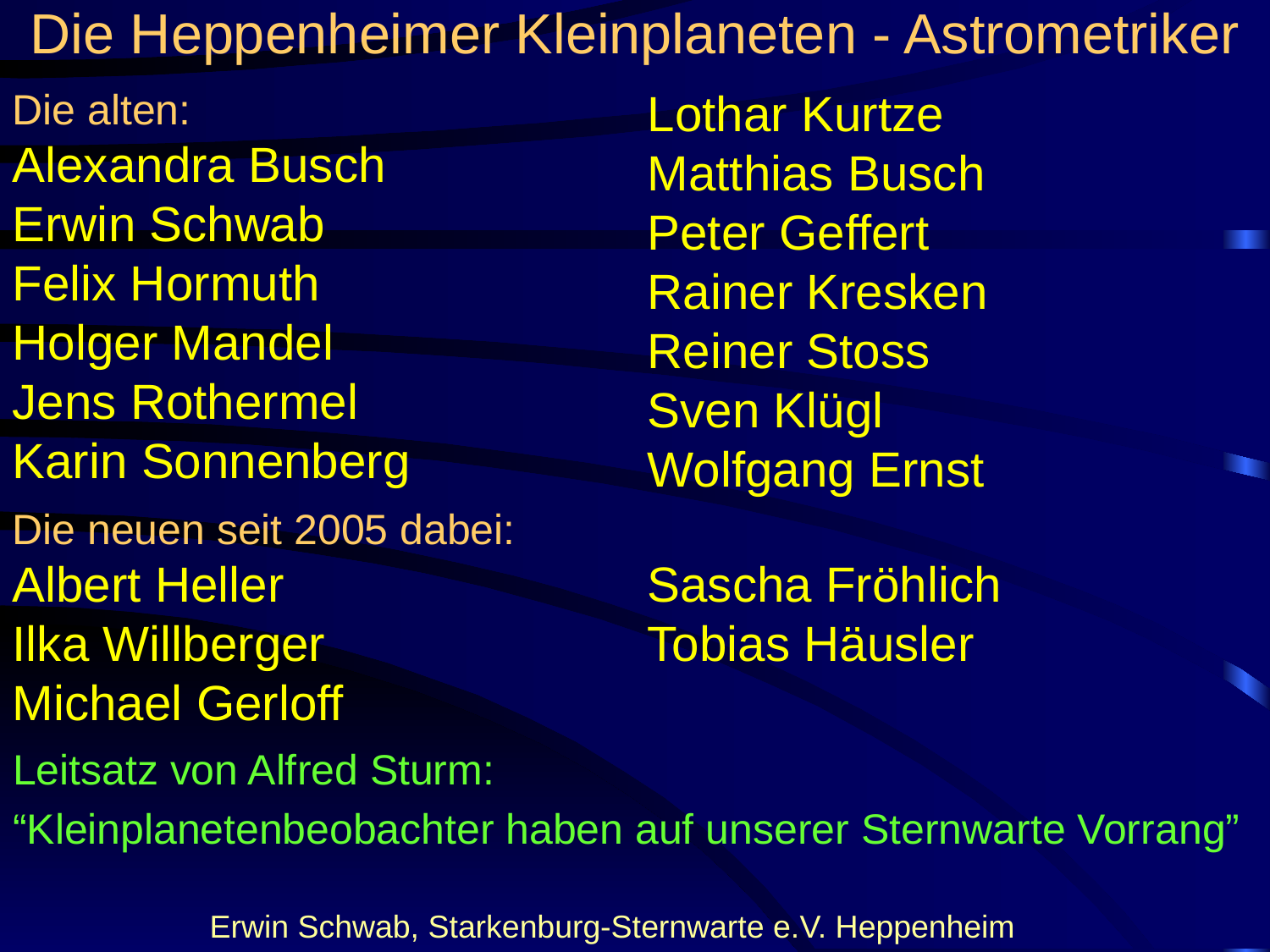

# Die Heppenheimer Kleinplaneten - Astrometriker
Die alten:
Alexandra Busch
Erwin Schwab
Felix Hormuth
Holger Mandel
Jens Rothermel
Karin Sonnenberg

Lothar Kurtze
Matthias Busch
Peter Geffert
Rainer Kresken
Reiner Stoss
Sven Klügl
Wolfgang Ernst
Die neuen seit 2005 dabei:
Albert Heller			Sascha Fröhlich
Ilka Willberger			Tobias Häusler 	 	 Michael Gerloff
Leitsatz von Alfred Sturm:
“Kleinplanetenbeobachter haben auf unserer Sternwarte Vorrang”
Erwin Schwab, Starkenburg-Sternwarte e.V. Heppenheim